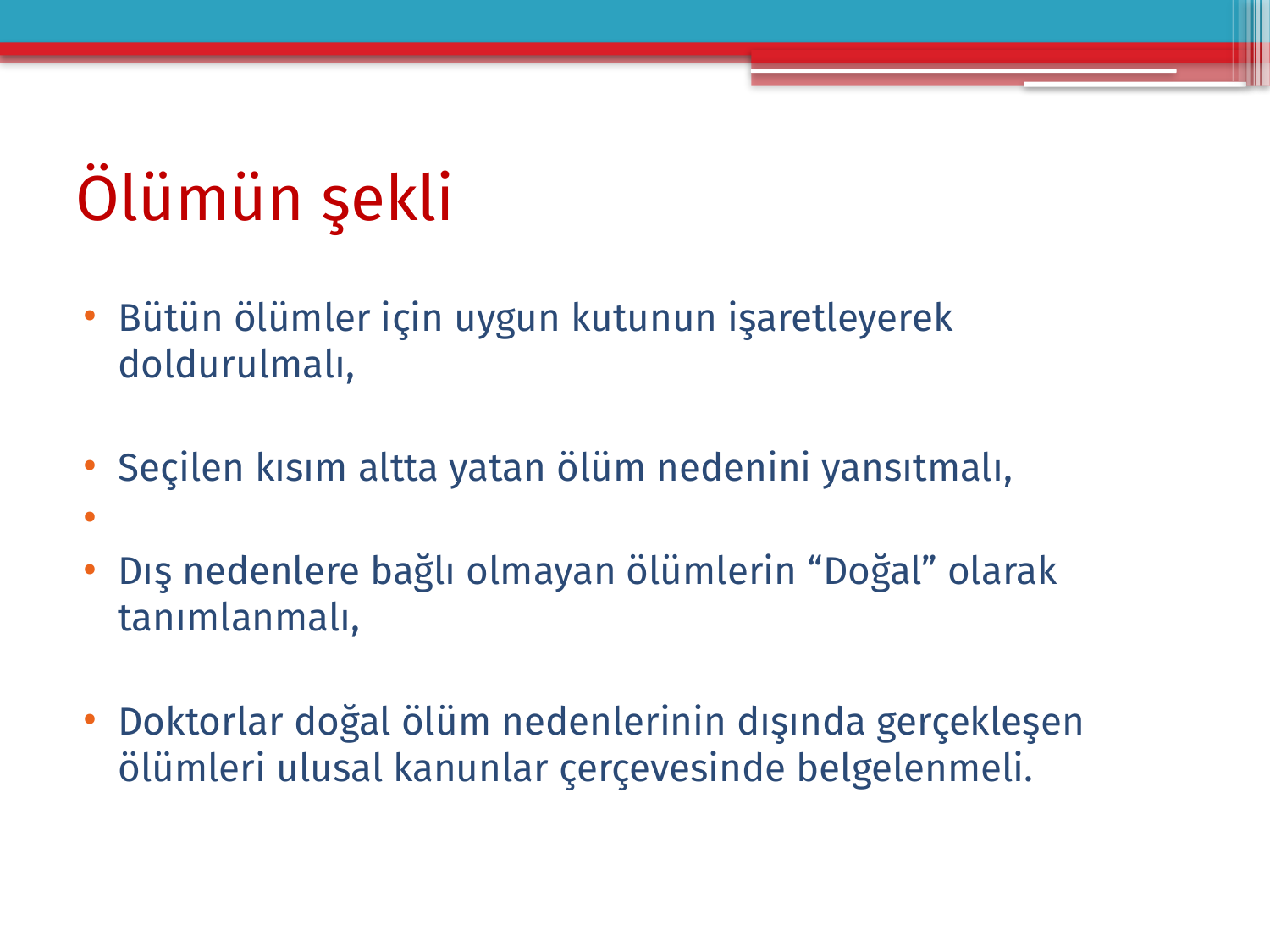

# Ölümün şekli
Bütün ölümler için uygun kutunun işaretleyerek doldurulmalı,

Seçilen kısım altta yatan ölüm nedenini yansıtmalı,

Dış nedenlere bağlı olmayan ölümlerin “Doğal” olarak tanımlanmalı,

Doktorlar doğal ölüm nedenlerinin dışında gerçekleşen ölümleri ulusal kanunlar çerçevesinde belgelenmeli.